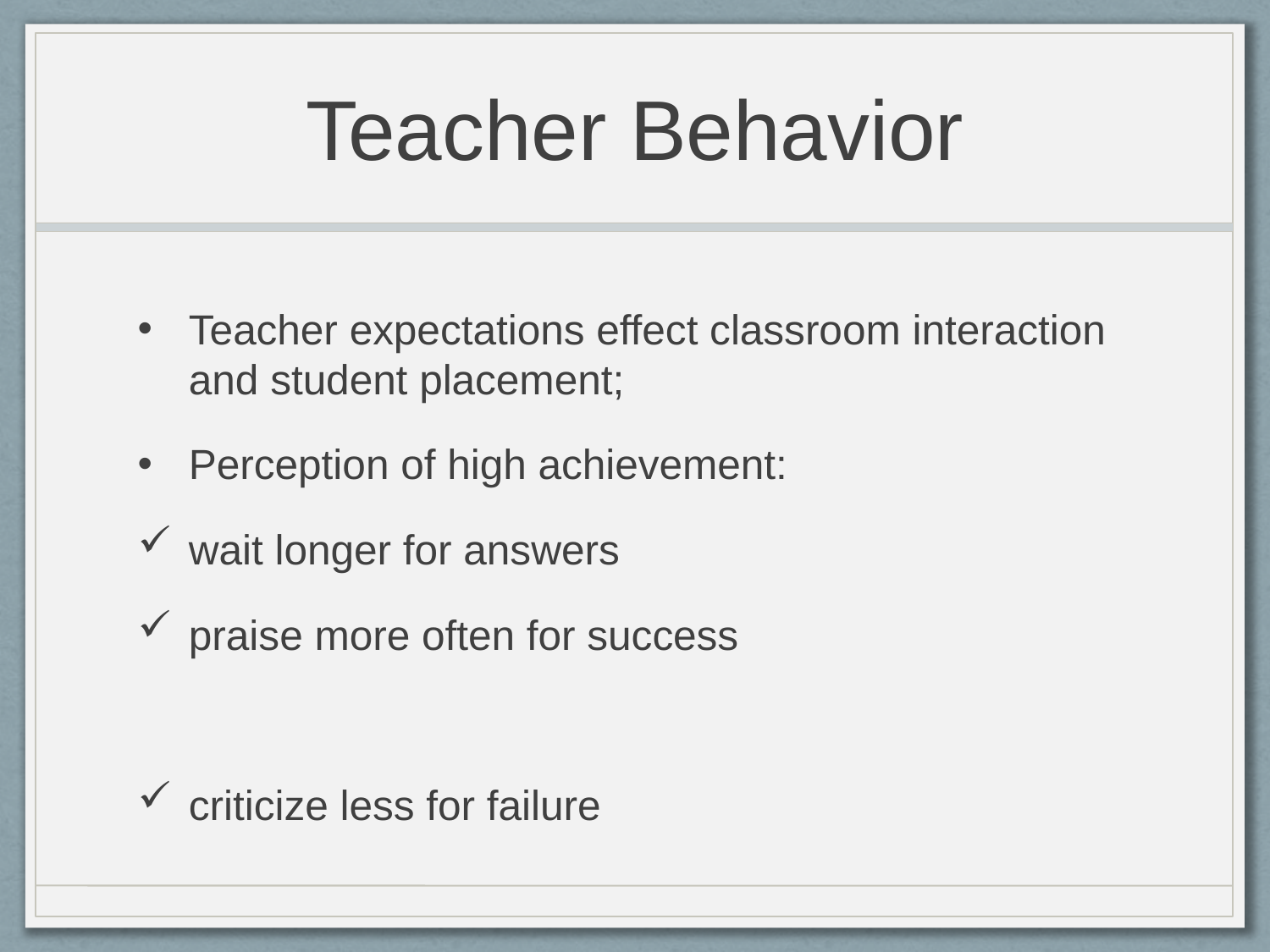

# Teacher Behavior
Teacher expectations effect classroom interaction and student placement;
Perception of high achievement:
wait longer for answers
praise more often for success

criticize less for failure